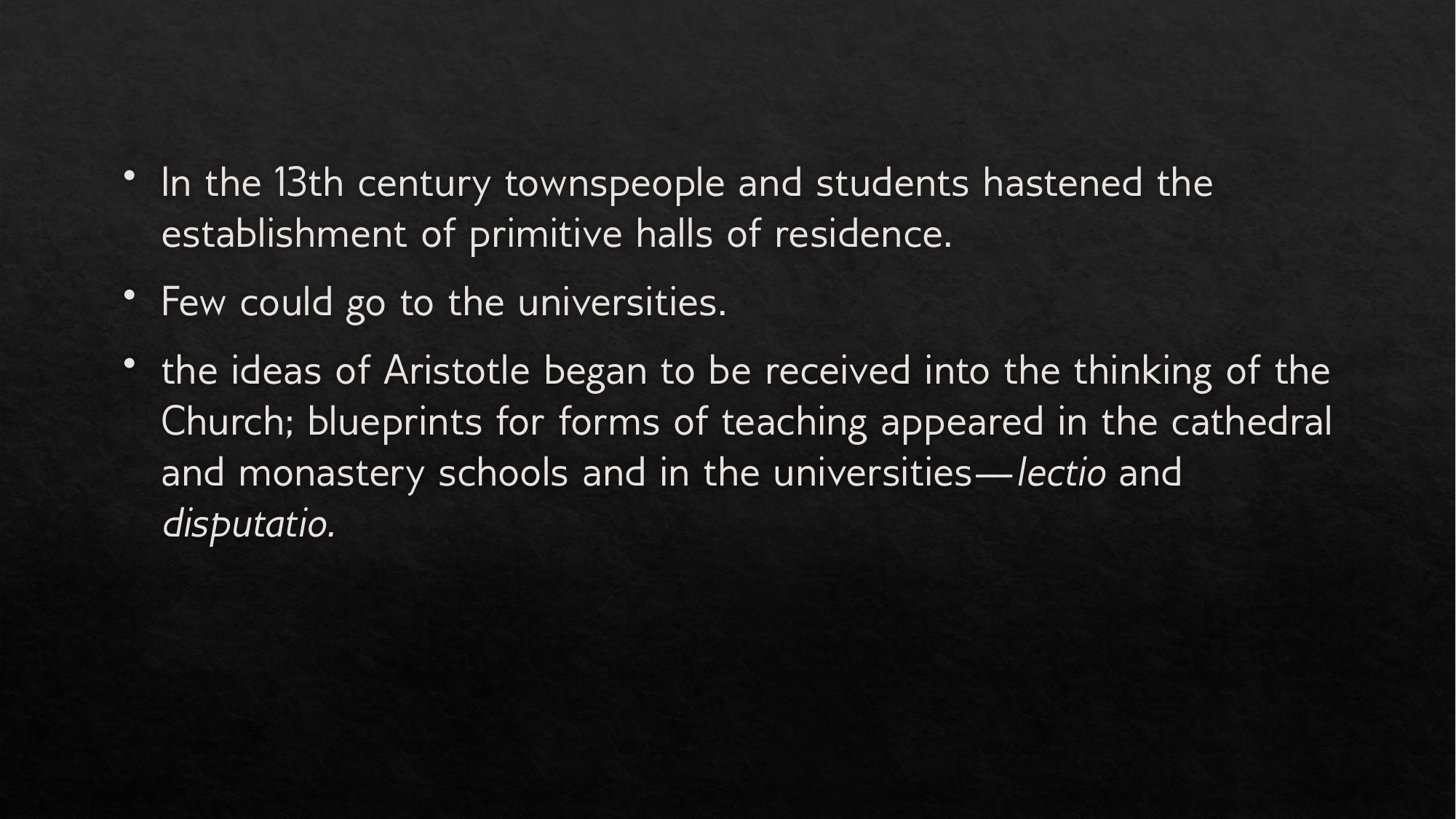

In the 13th century townspeople and students hastened the establishment of primitive halls of residence.
Few could go to the universities.
the ideas of Aristotle began to be received into the thinking of the Church; blueprints for forms of teaching appeared in the cathedral and monastery schools and in the universities—lectio and disputatio.